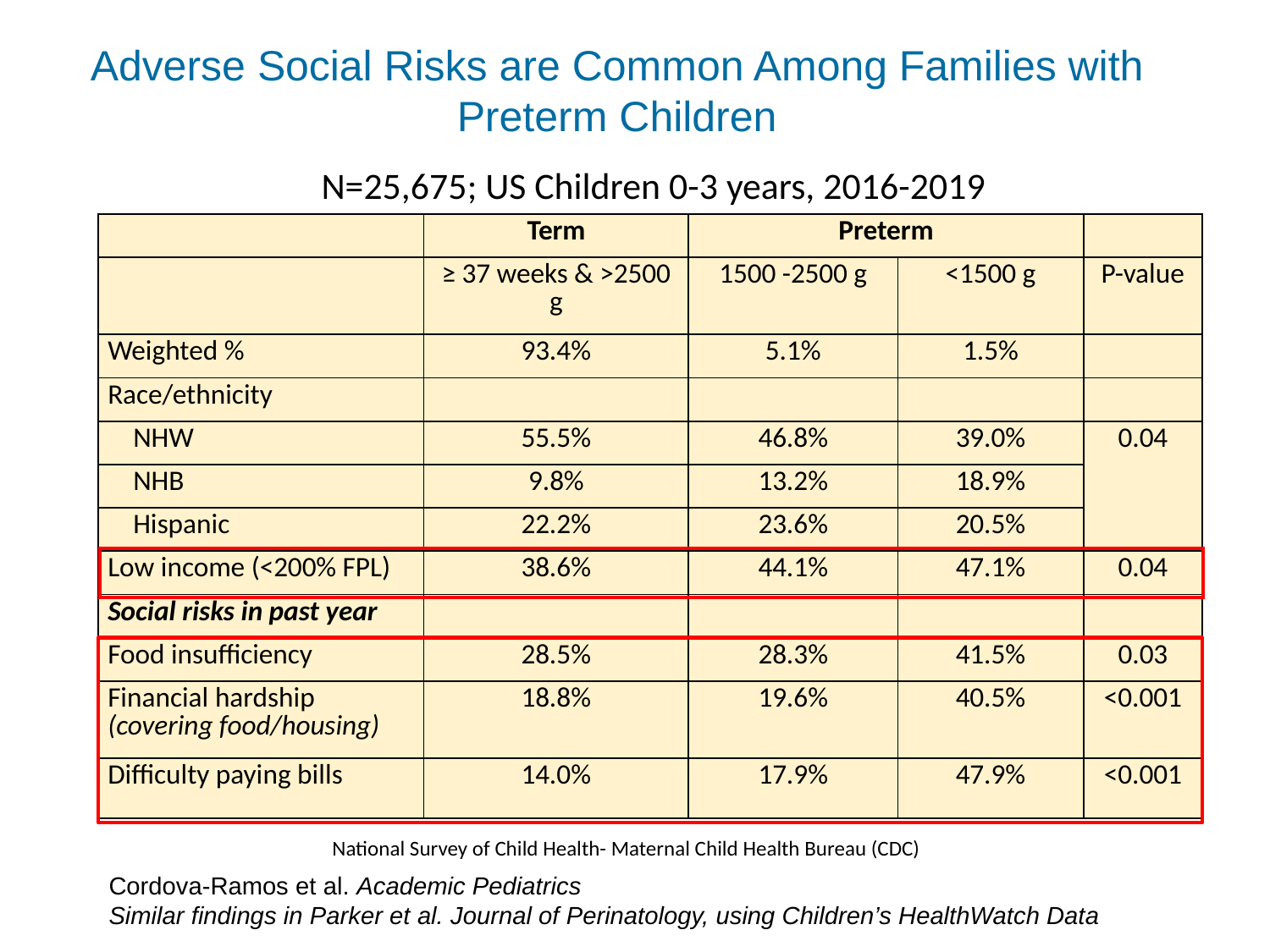

Adverse Social Risks are Common Among Families with Preterm Children
N=25,675; US Children 0-3 years, 2016-2019
|  | Term | Preterm |  |  |
| --- | --- | --- | --- | --- |
|  | ≥ 37 weeks & >2500 g | 1500 -2500 g | <1500 g | P-value |
| Weighted % | 93.4% | 5.1% | 1.5% |  |
| Race/ethnicity |  |  |  |  |
| NHW | 55.5% | 46.8% | 39.0% | 0.04 |
| NHB | 9.8% | 13.2% | 18.9% |  |
| Hispanic | 22.2% | 23.6% | 20.5% |  |
| Low income (<200% FPL) | 38.6% | 44.1% | 47.1% | 0.04 |
| Social risks in past year |  |  |  |  |
| Food insufficiency | 28.5% | 28.3% | 41.5% | 0.03 |
| Financial hardship (covering food/housing) | 18.8% | 19.6% | 40.5% | <0.001 |
| Difficulty paying bills | 14.0% | 17.9% | 47.9% | <0.001 |

National Survey of Child Health- Maternal Child Health Bureau (CDC)
Cordova-Ramos et al. Academic Pediatrics
Similar findings in Parker et al. Journal of Perinatology, using Children’s HealthWatch Data